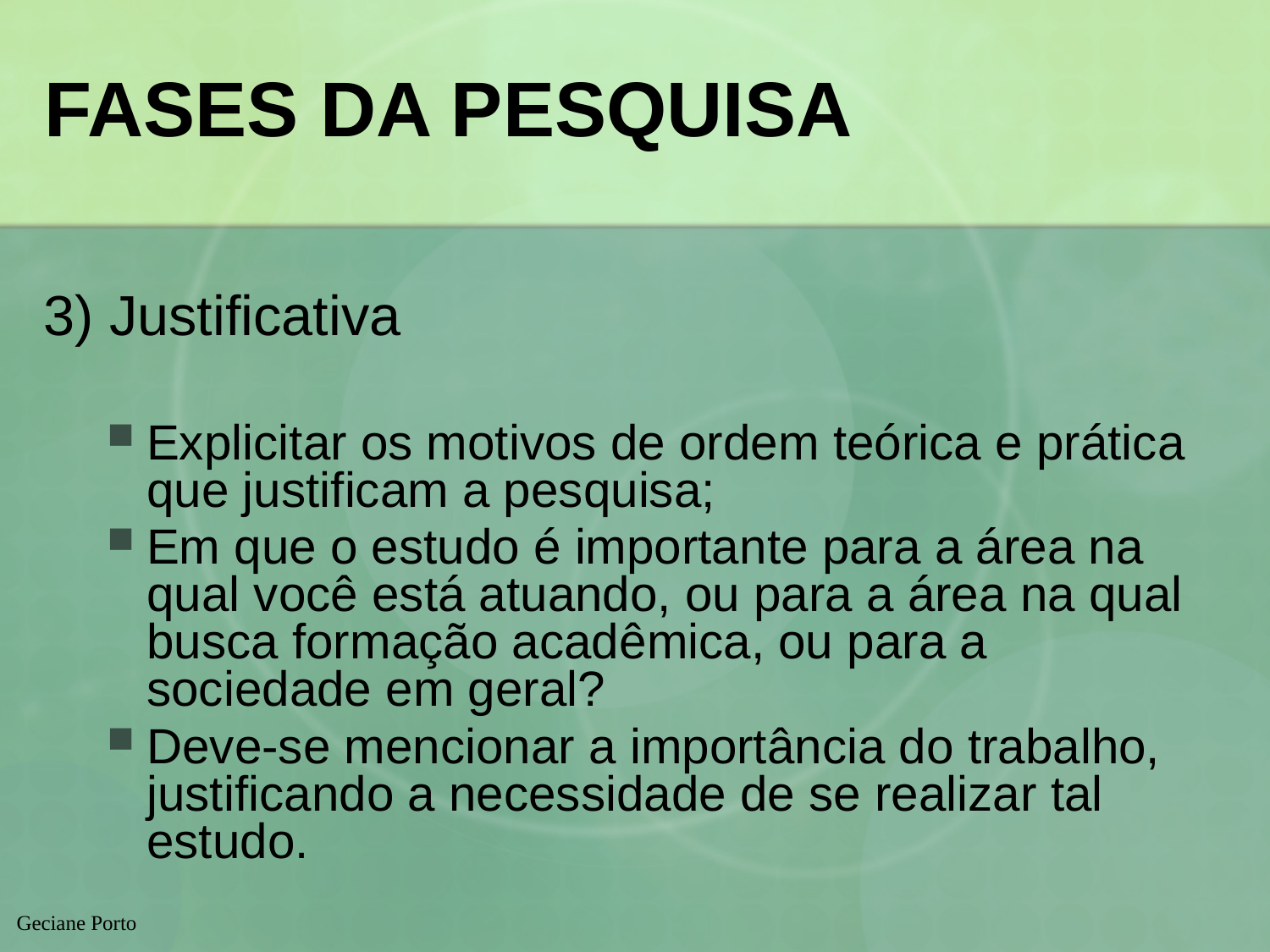

# FASES DA PESQUISA
3) Justificativa

Explicitar os motivos de ordem teórica e prática que justificam a pesquisa;
Em que o estudo é importante para a área na qual você está atuando, ou para a área na qual busca formação acadêmica, ou para a sociedade em geral?
Deve-se mencionar a importância do trabalho, justificando a necessidade de se realizar tal estudo.

Geciane Porto